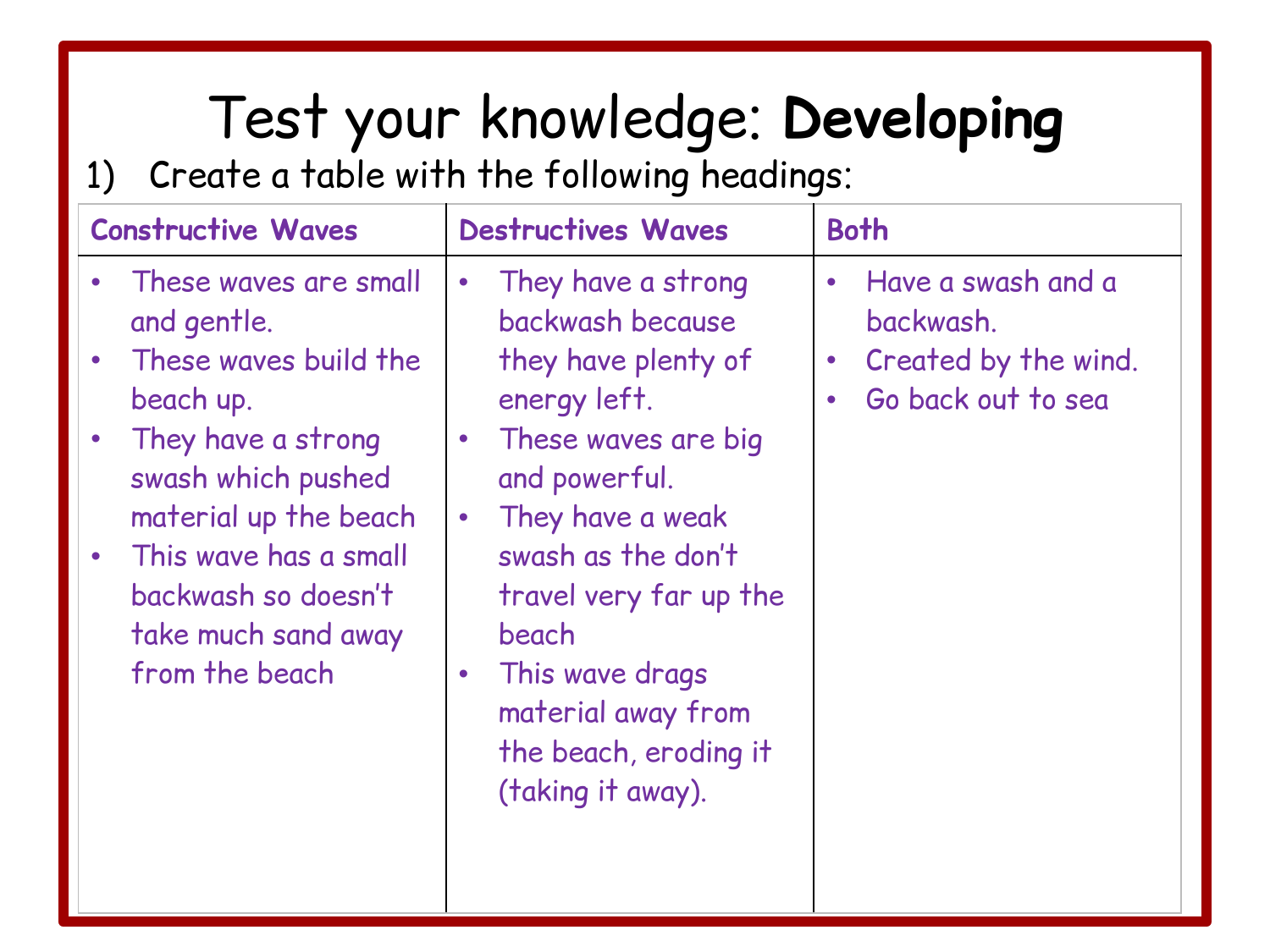

# Test your knowledge: Developing

Create a table with the following headings:

| Constructive Waves | Destructives Waves | Both |
| --- | --- | --- |
| These waves are small and gentle. These waves build the beach up. They have a strong swash which pushed material up the beach This wave has a small backwash so doesn’t take much sand away from the beach | They have a strong backwash because they have plenty of energy left. These waves are big and powerful. They have a weak swash as the don’t travel very far up the beach This wave drags material away from the beach, eroding it (taking it away). | Have a swash and a backwash. Created by the wind. Go back out to sea |